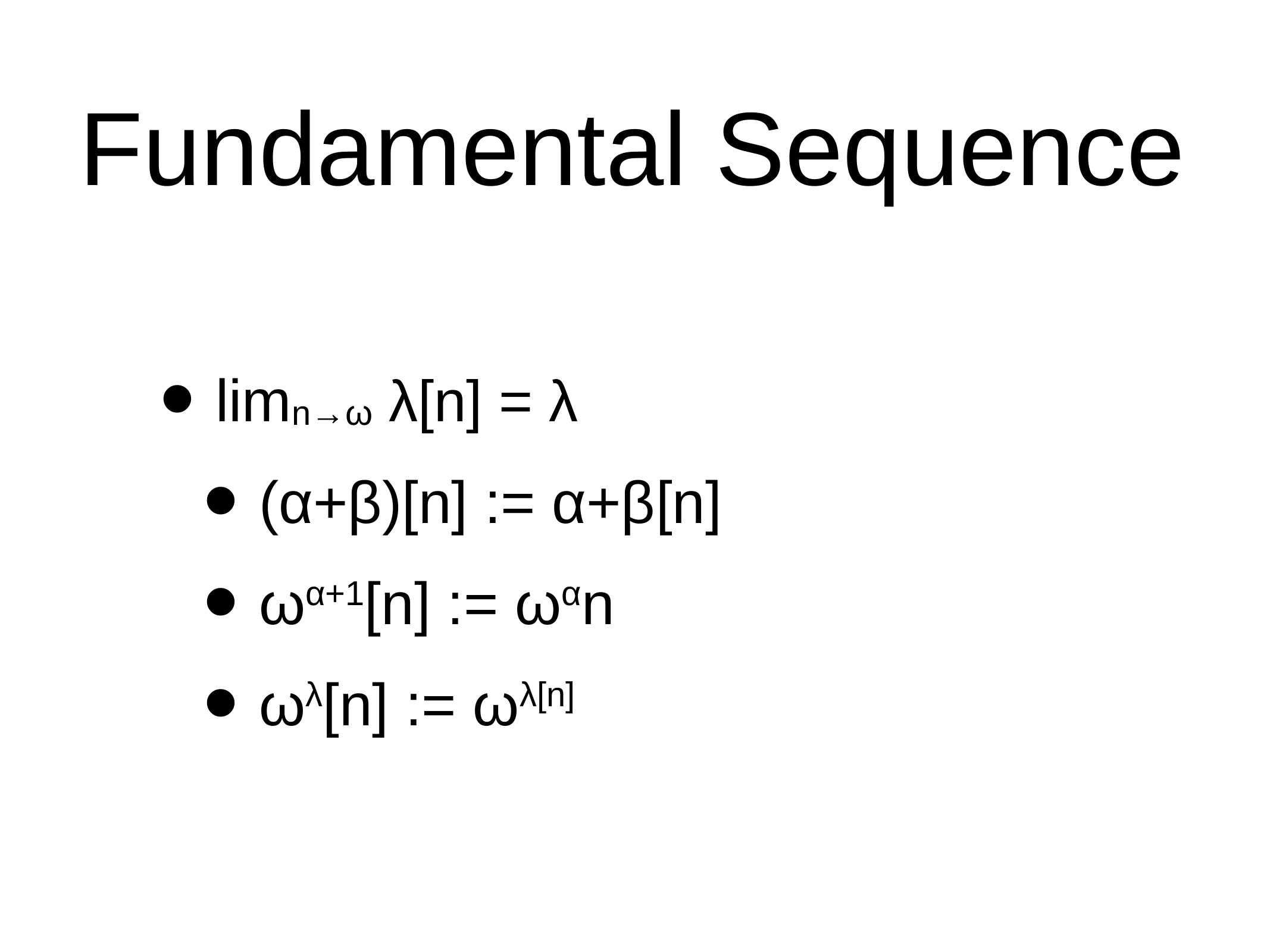

# Fundamental Sequence
limn→ω λ[n] = λ
(α+β)[n] := α+β[n]
ωα+1[n] := ωαn
ωλ[n] := ωλ[n]